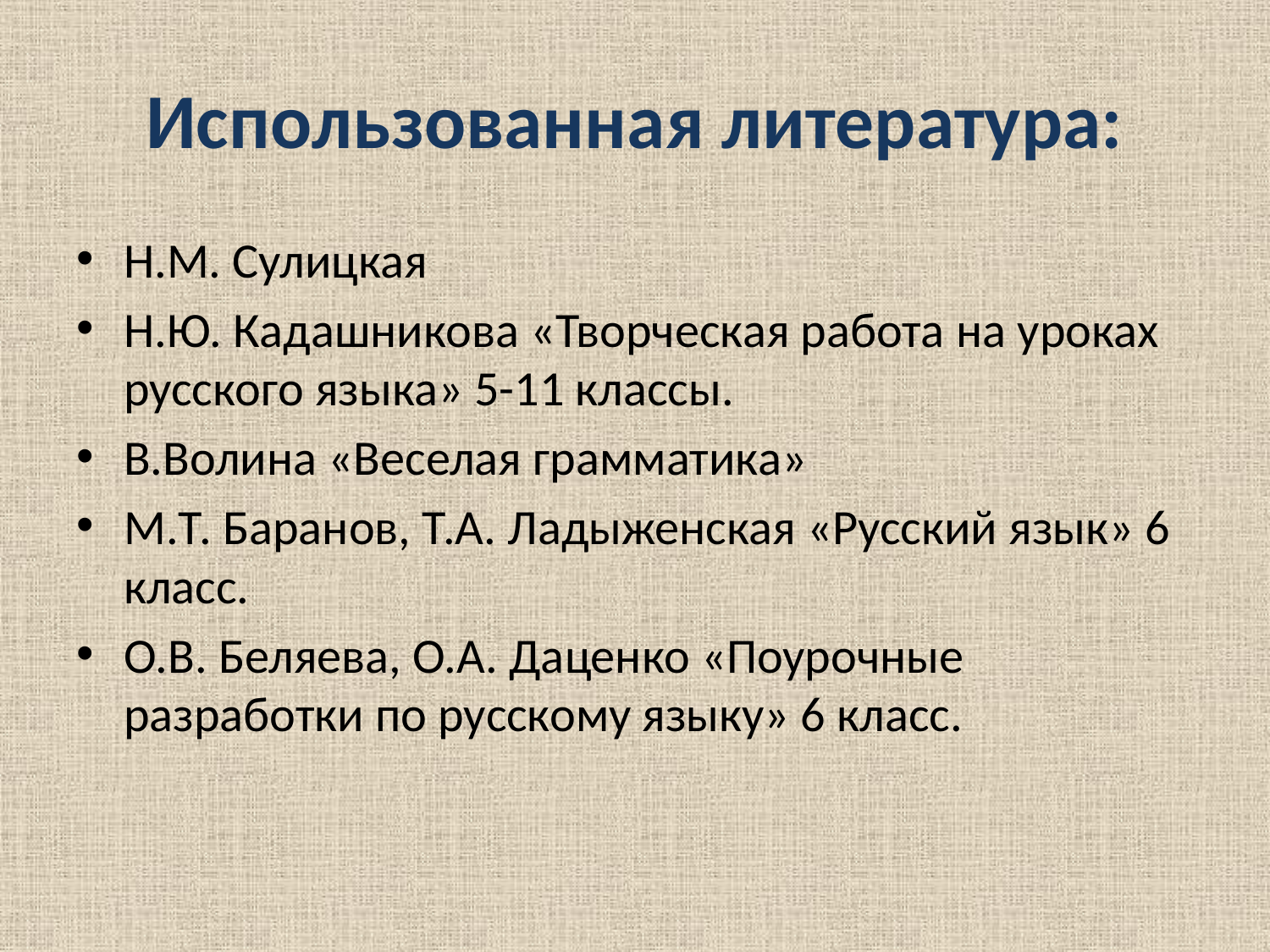

# Использованная литература:
Н.М. Сулицкая
Н.Ю. Кадашникова «Творческая работа на уроках русского языка» 5-11 классы.
В.Волина «Веселая грамматика»
М.Т. Баранов, Т.А. Ладыженская «Русский язык» 6 класс.
О.В. Беляева, О.А. Даценко «Поурочные разработки по русскому языку» 6 класс.